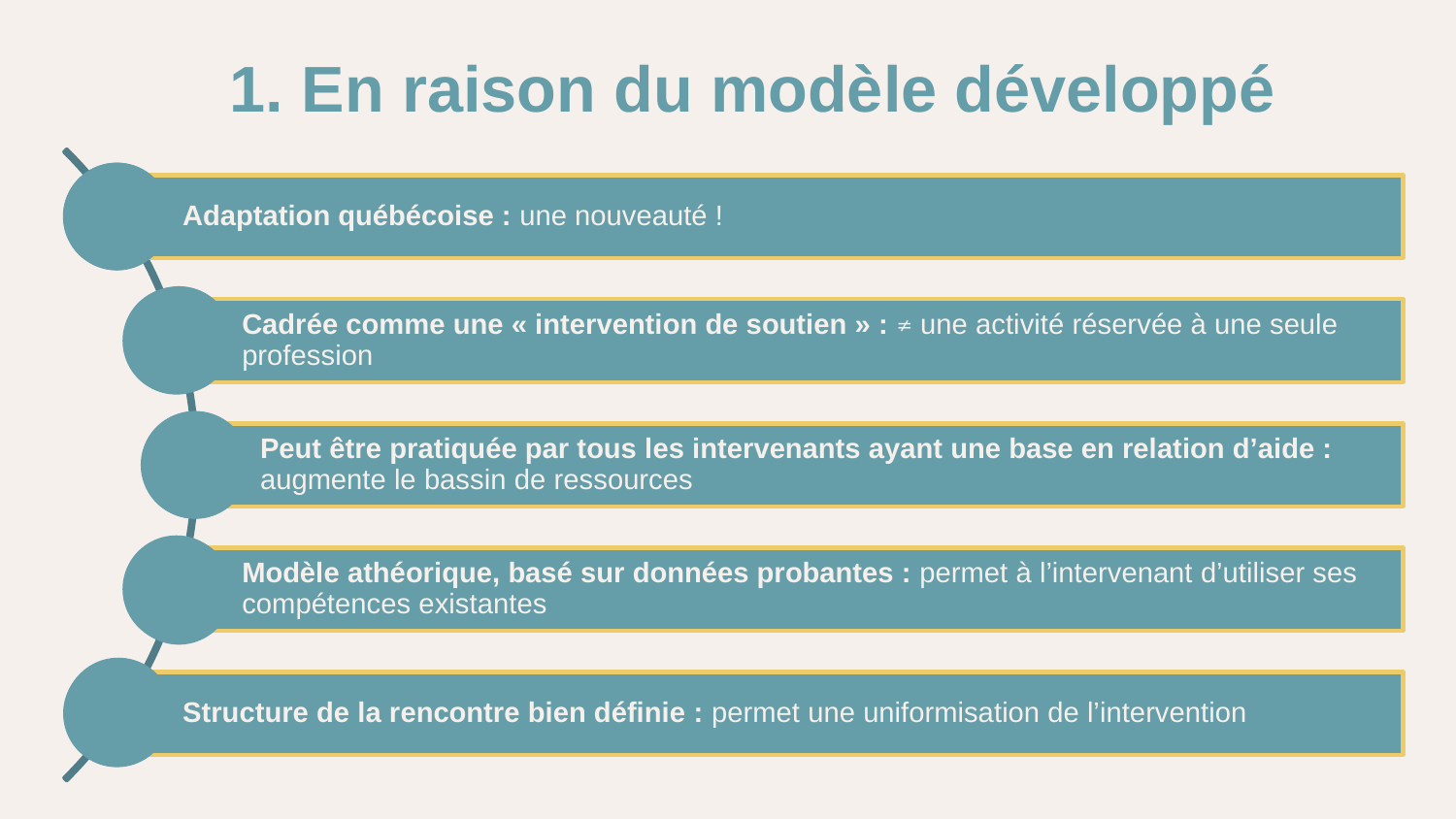

# 1. En raison du modèle développé
Adaptation québécoise : une nouveauté !
Cadrée comme une « intervention de soutien » : ≠ une activité réservée à une seule profession
Peut être pratiquée par tous les intervenants ayant une base en relation d’aide : augmente le bassin de ressources
Modèle athéorique, basé sur données probantes : permet à l’intervenant d’utiliser ses compétences existantes
Structure de la rencontre bien définie : permet une uniformisation de l’intervention